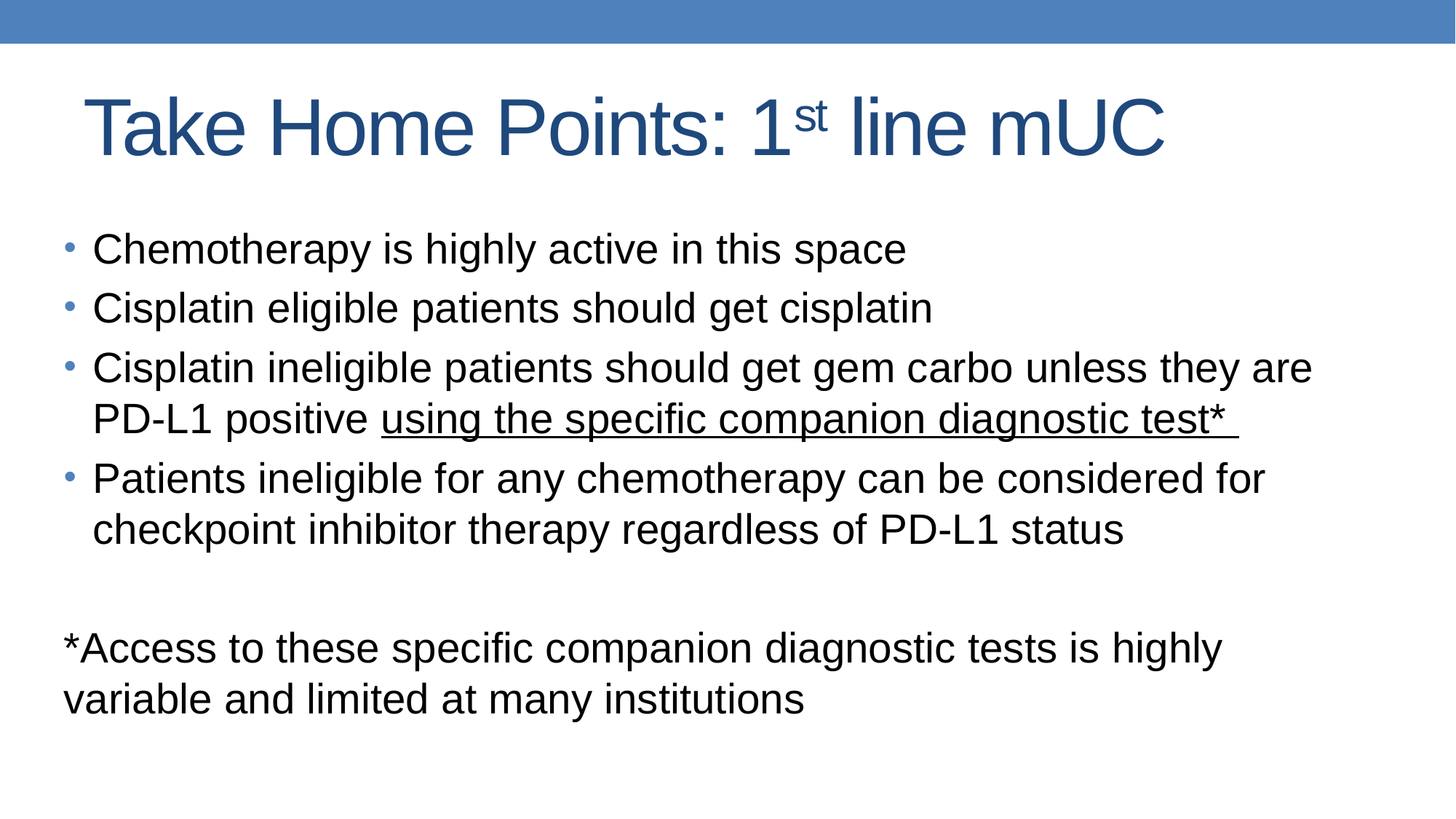

# Take Home Points: 1st line mUC
Chemotherapy is highly active in this space
Cisplatin eligible patients should get cisplatin
Cisplatin ineligible patients should get gem carbo unless they are PD-L1 positive using the specific companion diagnostic test*
Patients ineligible for any chemotherapy can be considered for checkpoint inhibitor therapy regardless of PD-L1 status

*Access to these specific companion diagnostic tests is highly variable and limited at many institutions